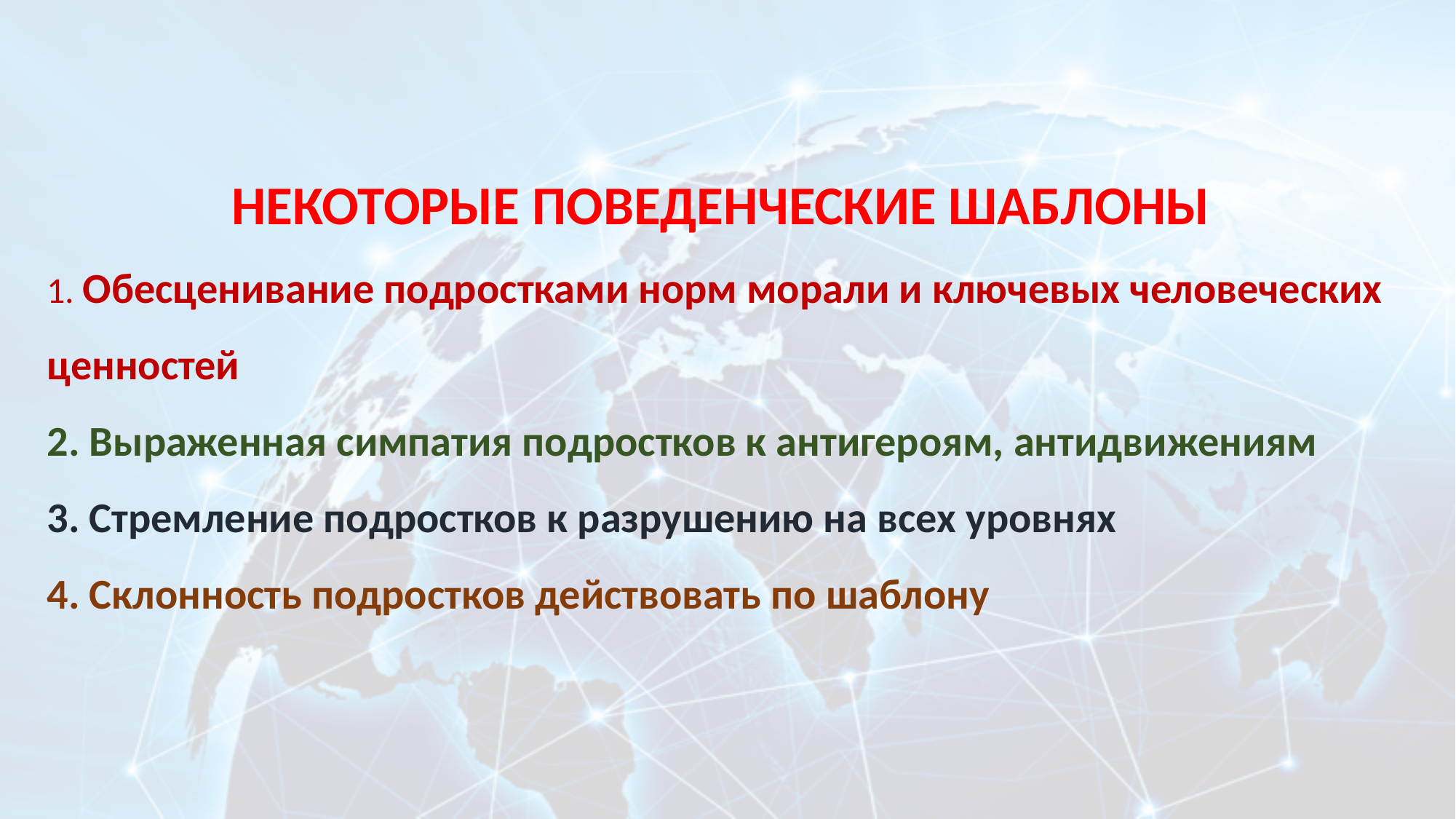

НЕКОТОРЫЕ ПОВЕДЕНЧЕСКИЕ ШАБЛОНЫ
1. Обесценивание подростками норм морали и ключевых человеческих ценностей
2. Выраженная симпатия подростков к антигероям, антидвижениям
3. Стремление подростков к разрушению на всех уровнях
4. Склонность подростков действовать по шаблону